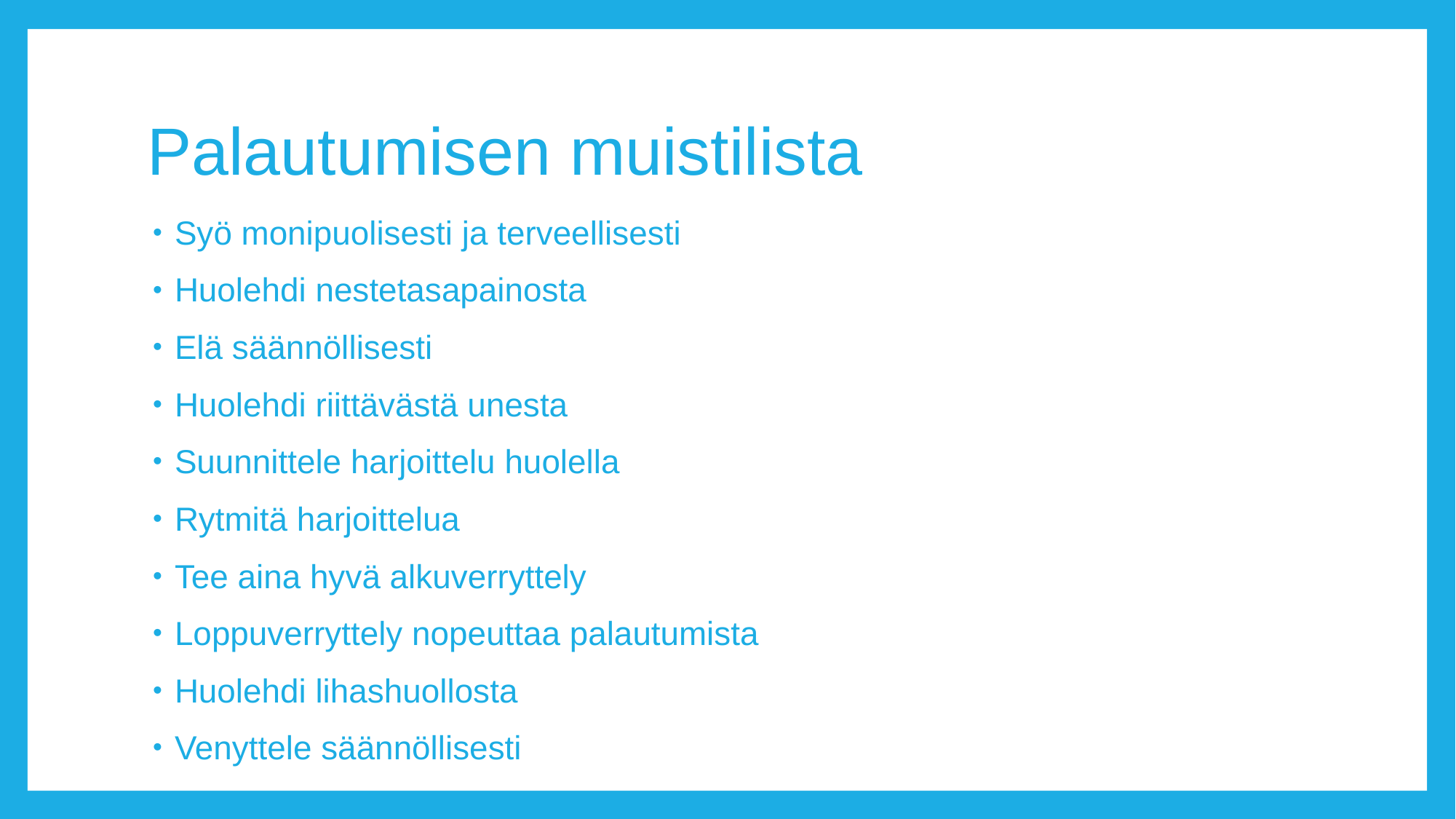

# Palautumisen muistilista
Syö monipuolisesti ja terveellisesti
Huolehdi nestetasapainosta
Elä säännöllisesti
Huolehdi riittävästä unesta
Suunnittele harjoittelu huolella
Rytmitä harjoittelua
Tee aina hyvä alkuverryttely
Loppuverryttely nopeuttaa palautumista
Huolehdi lihashuollosta
Venyttele säännöllisesti